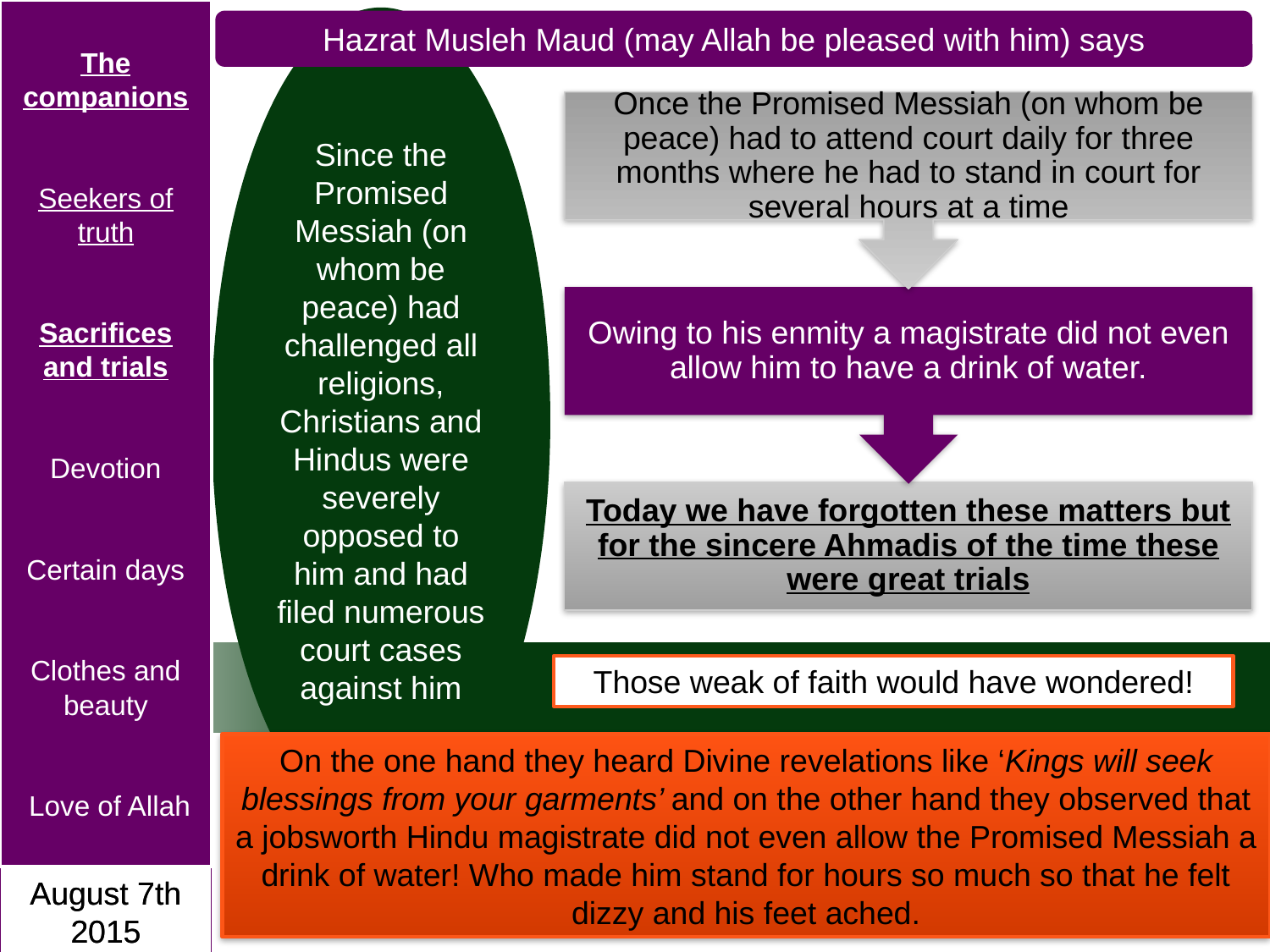

The companions

Seekers of truth

Sacrifices and trials

Devotion

Certain days

Clothes and beauty

 Love of Allah
August 7th 2015
Since the Promised Messiah (on whom be peace) had challenged all religions, Christians and Hindus were severely opposed to him and had filed numerous court cases against him
Hazrat Musleh Maud (may Allah be pleased with him) says
Today we have forgotten these matters but for the sincere Ahmadis of the time these were great trials
Owing to his enmity a magistrate did not even allow him to have a drink of water.
Once the Promised Messiah (on whom be peace) had to attend court daily for three months where he had to stand in court for several hours at a time
Those weak of faith would have wondered!
On the one hand they heard Divine revelations like ‘Kings will seek blessings from your garments’ and on the other hand they observed that a jobsworth Hindu magistrate did not even allow the Promised Messiah a drink of water! Who made him stand for hours so much so that he felt dizzy and his feet ached.
August 7th 2015